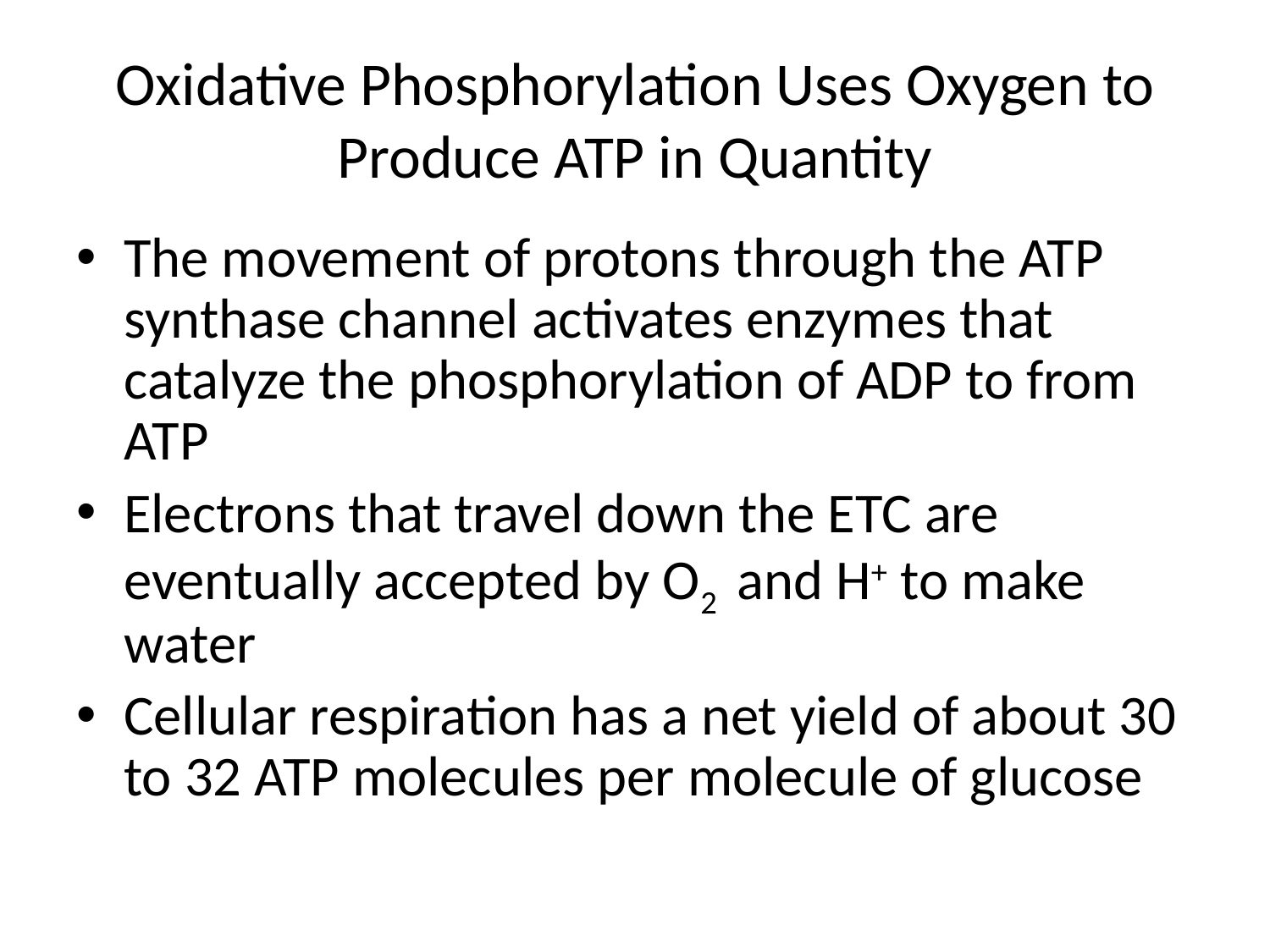

# Oxidative Phosphorylation Uses Oxygen to Produce ATP in Quantity
The movement of protons through the ATP synthase channel activates enzymes that catalyze the phosphorylation of ADP to from ATP
Electrons that travel down the ETC are eventually accepted by O2  and H+ to make water
Cellular respiration has a net yield of about 30 to 32 ATP molecules per molecule of glucose